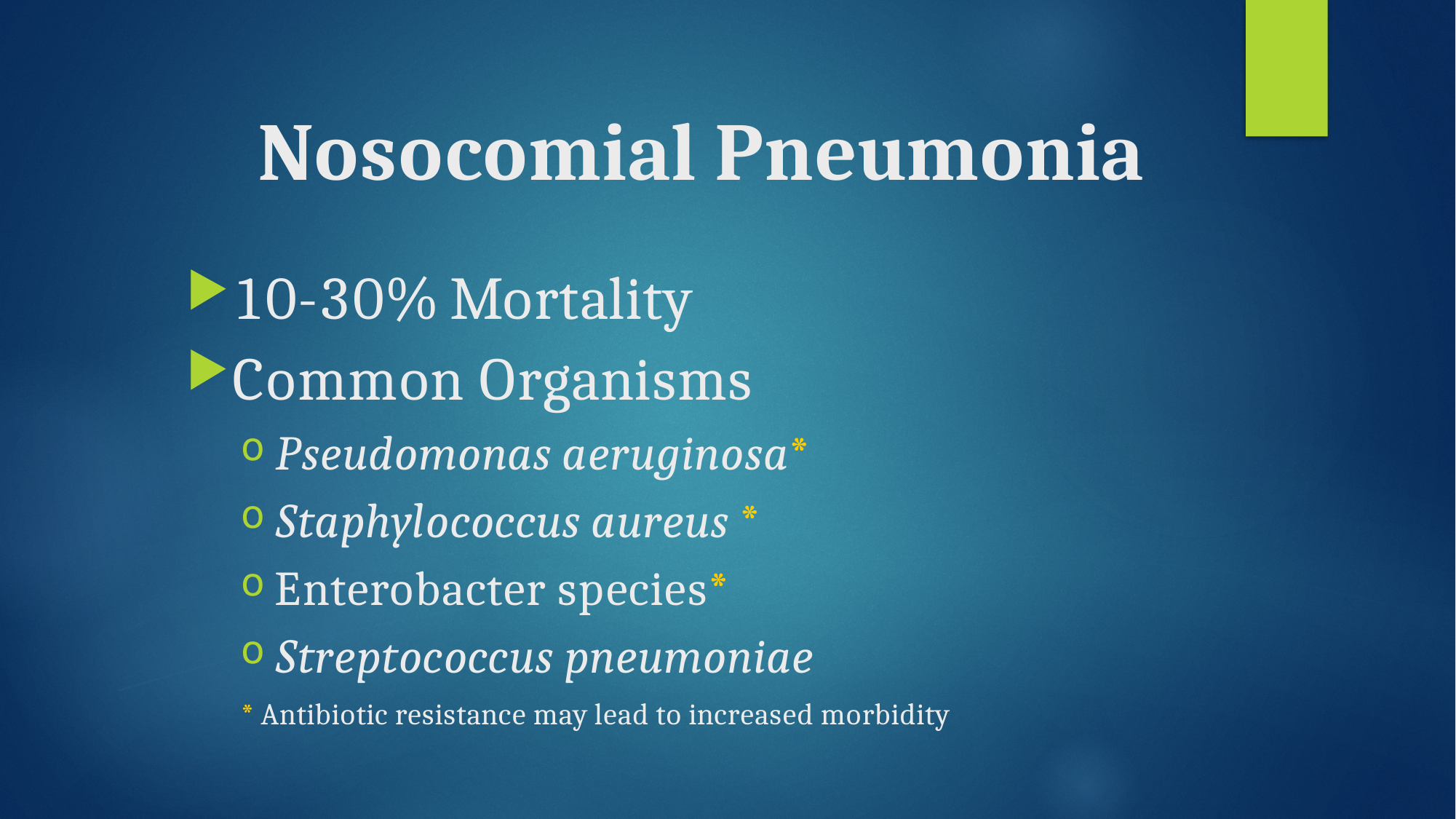

# Nosocomial Pneumonia
10-30% Mortality
Common Organisms
Pseudomonas aeruginosa*
Staphylococcus aureus *
Enterobacter species*
Streptococcus pneumoniae
* Antibiotic resistance may lead to increased morbidity